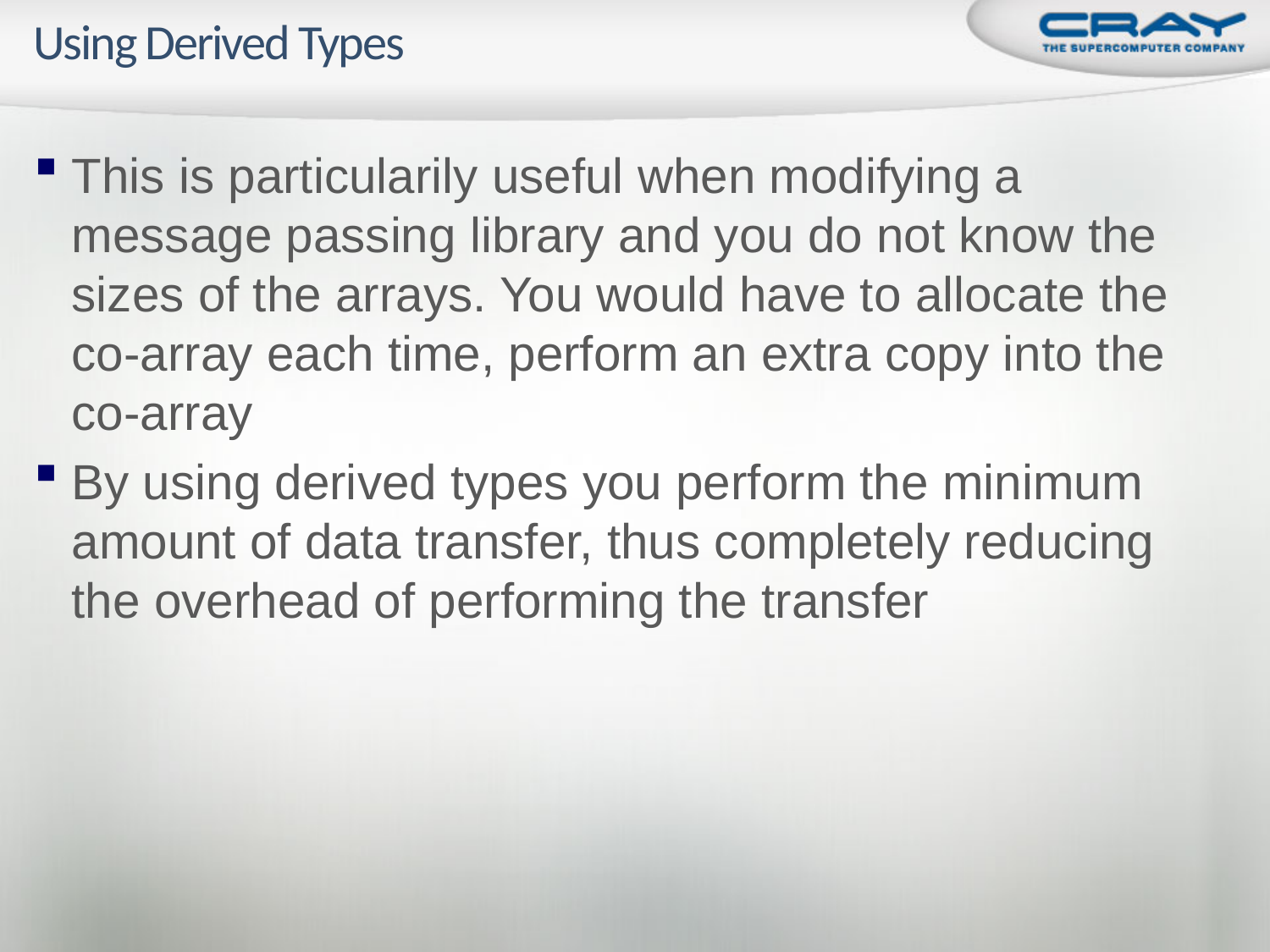

# Using Derived Types
This is particularily useful when modifying a message passing library and you do not know the sizes of the arrays. You would have to allocate the co-array each time, perform an extra copy into the co-array
By using derived types you perform the minimum amount of data transfer, thus completely reducing the overhead of performing the transfer